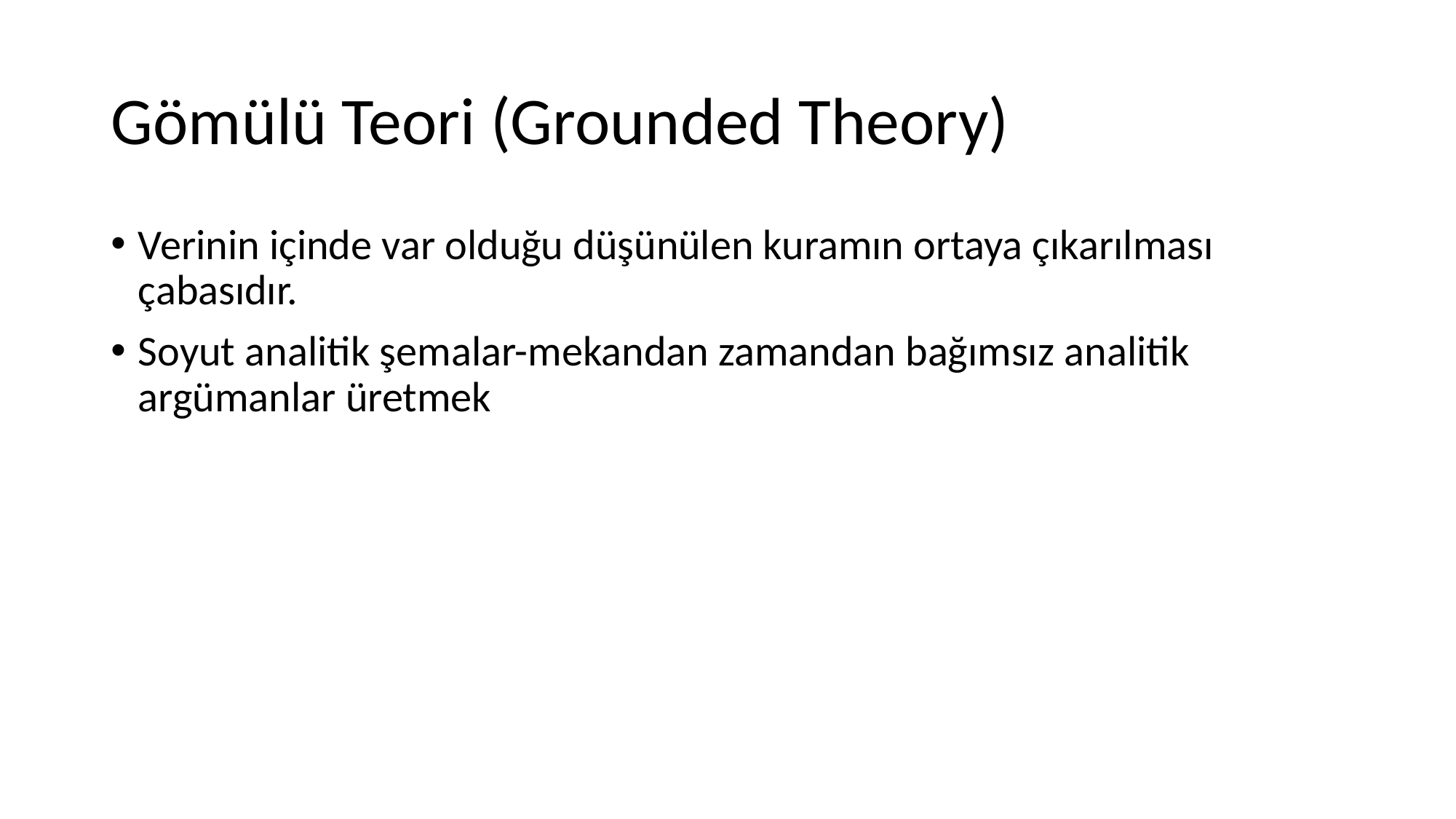

# Gömülü Teori (Grounded Theory)
Verinin içinde var olduğu düşünülen kuramın ortaya çıkarılması çabasıdır.
Soyut analitik şemalar-mekandan zamandan bağımsız analitik argümanlar üretmek